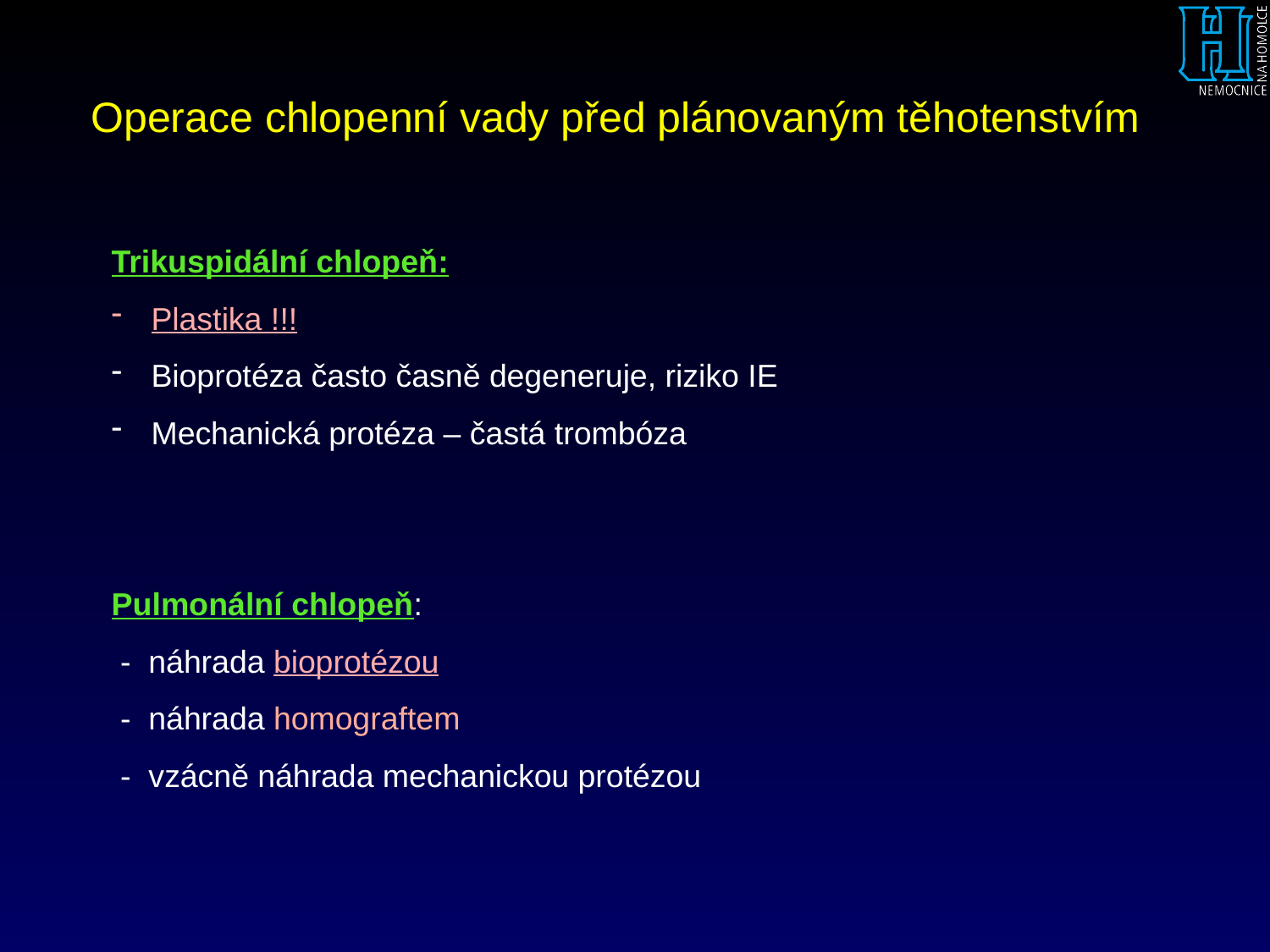

# Operace chlopenní vady před plánovaným těhotenstvím
Trikuspidální chlopeň:
Plastika !!!
Bioprotéza často časně degeneruje, riziko IE
Mechanická protéza – častá trombóza

Pulmonální chlopeň:
 -  náhrada bioprotézou
 -  náhrada homograftem
 -  vzácně náhrada mechanickou protézou